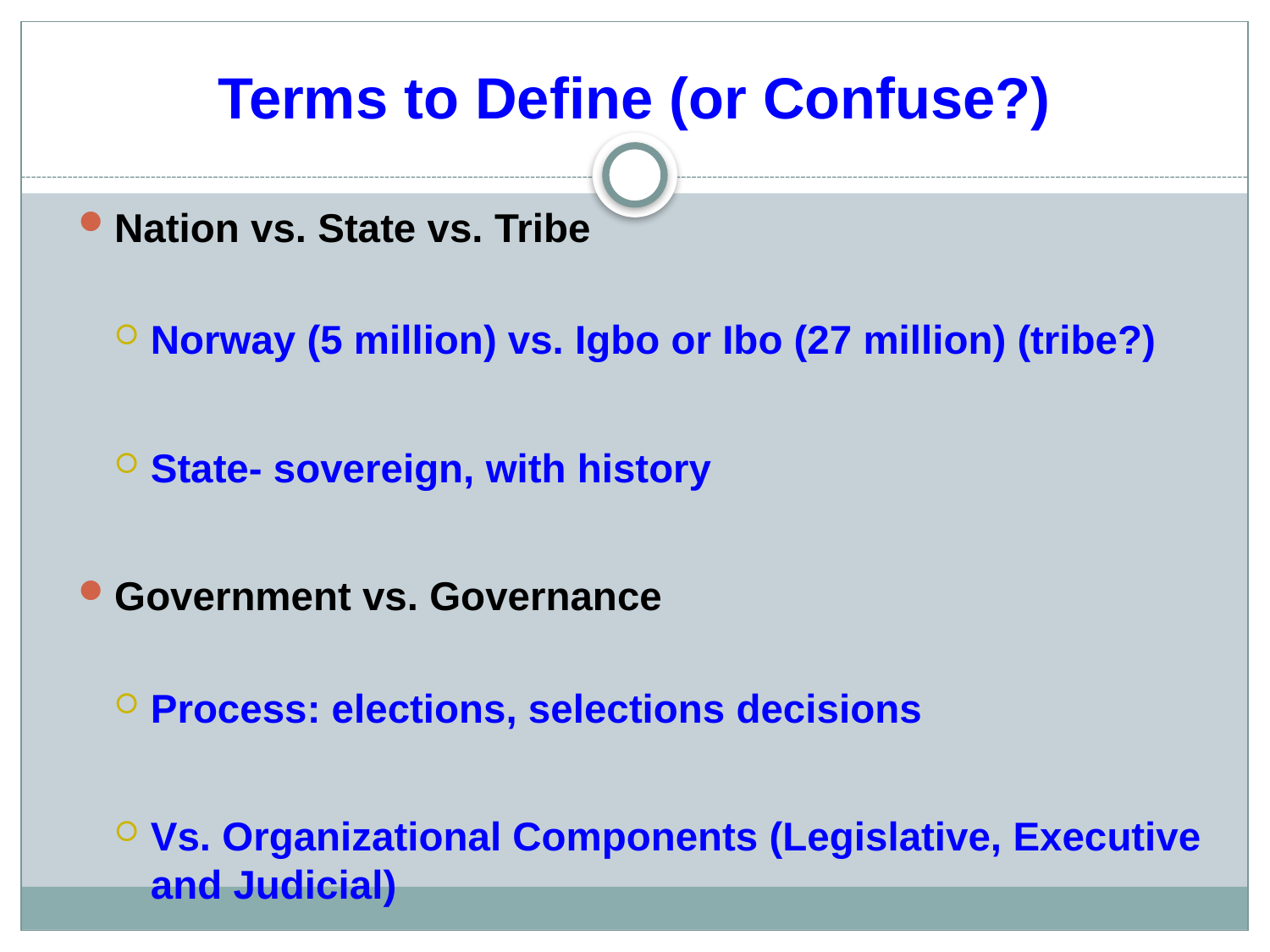

# Terms to Define (or Confuse?)
Nation vs. State vs. Tribe

Norway (5 million) vs. Igbo or Ibo (27 million) (tribe?)

State- sovereign, with history

Government vs. Governance

Process: elections, selections decisions

Vs. Organizational Components (Legislative, Executive and Judicial)